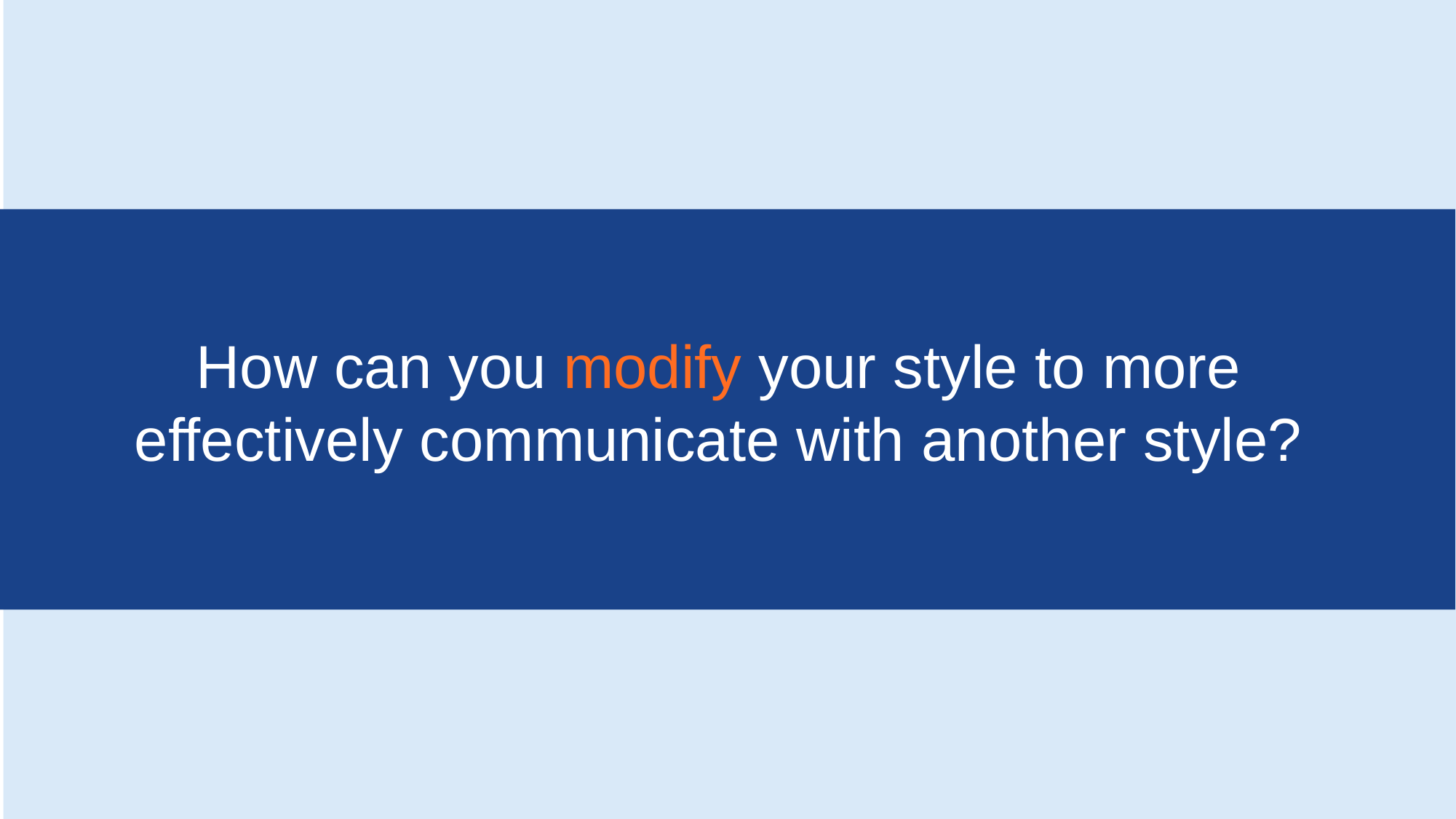

How can you modify your style to more effectively communicate with another style?